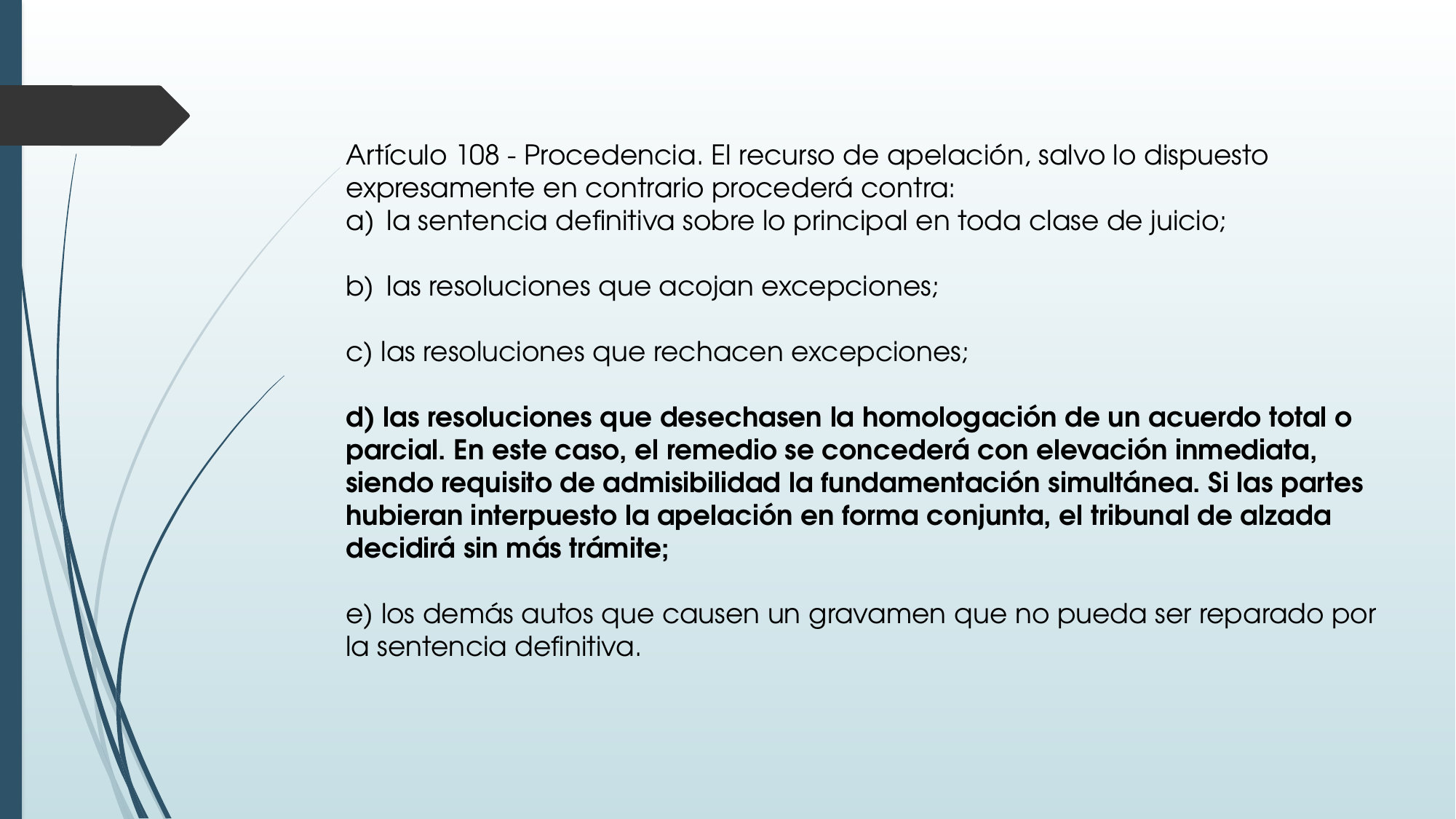

Artículo 108 - Procedencia. El recurso de apelación, salvo lo dispuesto expresamente en contrario procederá contra:
la sentencia definitiva sobre lo principal en toda clase de juicio;

las resoluciones que acojan excepciones;

c) las resoluciones que rechacen excepciones;

d) las resoluciones que desechasen la homologación de un acuerdo total o  parcial. En este caso, el remedio se concederá con elevación inmediata,
siendo requisito de admisibilidad la fundamentación simultánea. Si las partes hubieran interpuesto la apelación en forma conjunta, el tribunal de alzada decidirá sin más trámite;

e) los demás autos que causen un gravamen que no pueda ser reparado por la sentencia definitiva.